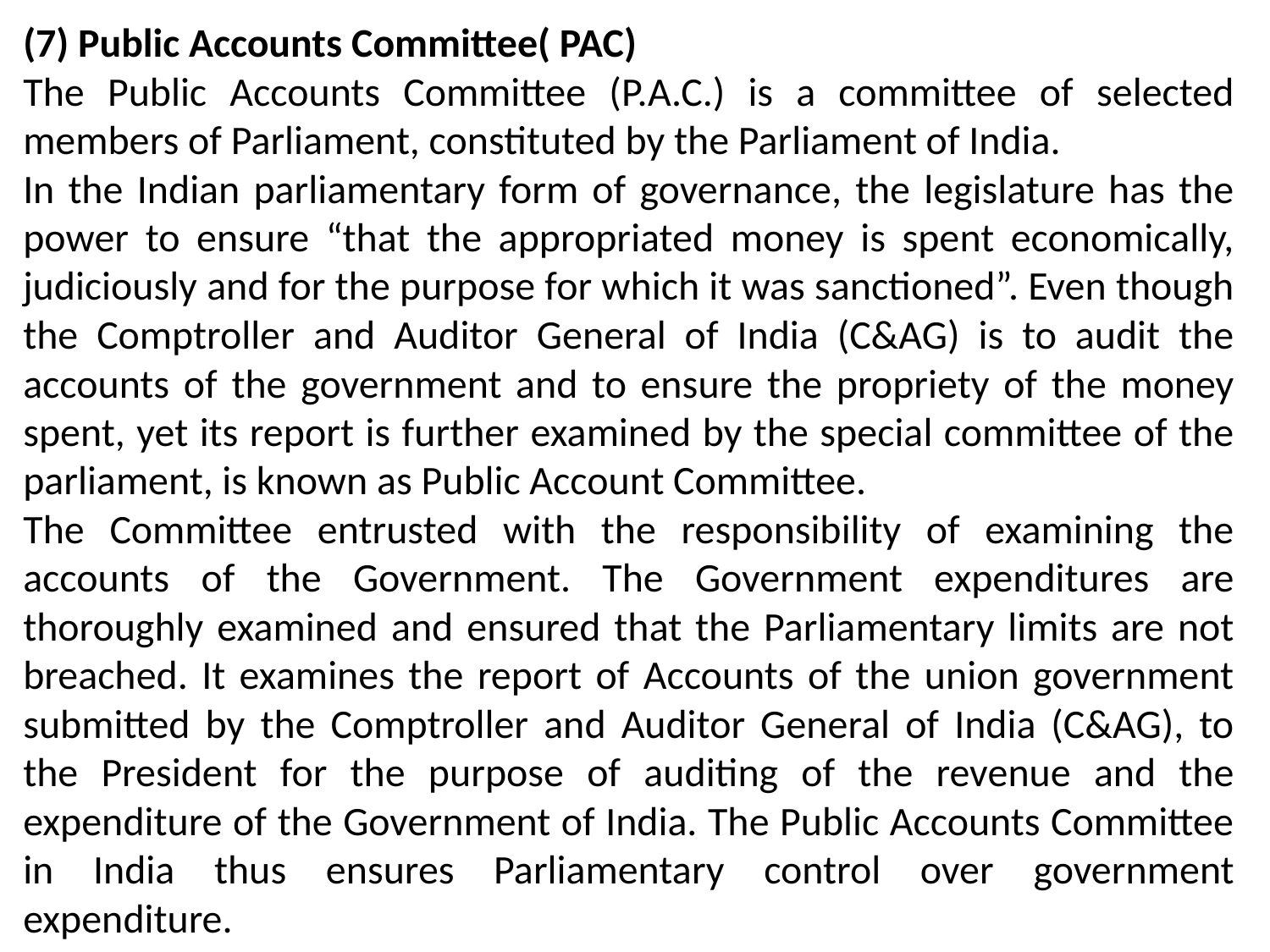

(7) Public Accounts Committee( PAC)
The Public Accounts Committee (P.A.C.) is a committee of selected members of Parliament, constituted by the Parliament of India.
In the Indian parliamentary form of governance, the legislature has the power to ensure “that the appropriated money is spent economically, judiciously and for the purpose for which it was sanctioned”. Even though the Comptroller and Auditor General of India (C&AG) is to audit the accounts of the government and to ensure the propriety of the money spent, yet its report is further examined by the special committee of the parliament, is known as Public Account Committee.
The Committee entrusted with the responsibility of examining the accounts of the Government. The Government expenditures are thoroughly examined and ensured that the Parliamentary limits are not breached. It examines the report of Accounts of the union government submitted by the Comptroller and Auditor General of India (C&AG), to the President for the purpose of auditing of the revenue and the expenditure of the Government of India. The Public Accounts Committee in India thus ensures Parliamentary control over government expenditure.